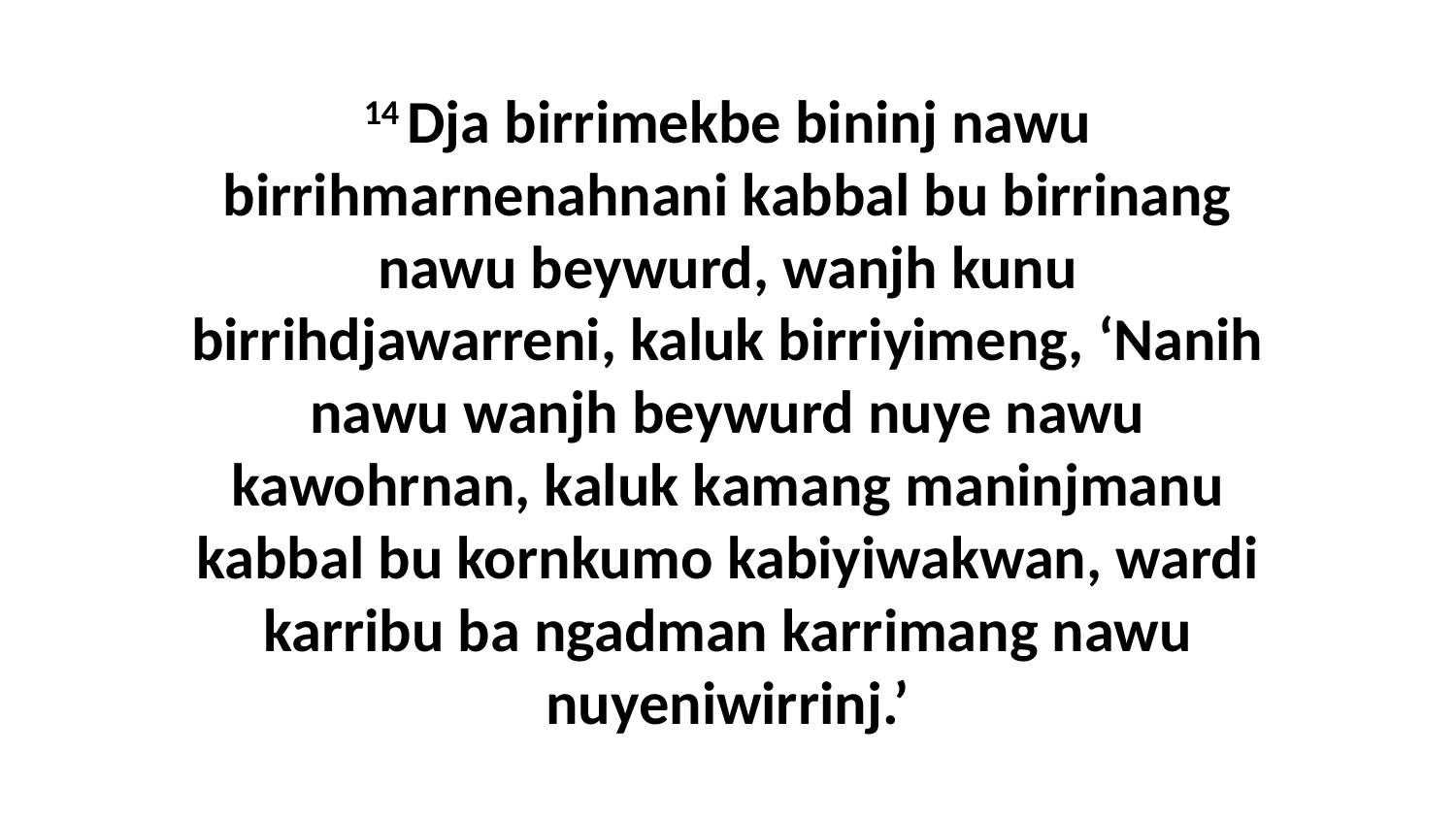

14 Dja birrimekbe bininj nawu birrihmarnenahnani kabbal bu birrinang nawu beywurd, wanjh kunu birrihdjawarreni, kaluk birriyimeng, ‘Nanih nawu wanjh beywurd nuye nawu kawohrnan, kaluk kamang maninjmanu kabbal bu kornkumo kabiyiwakwan, wardi karribu ba ngadman karrimang nawu nuyeniwirrinj.’